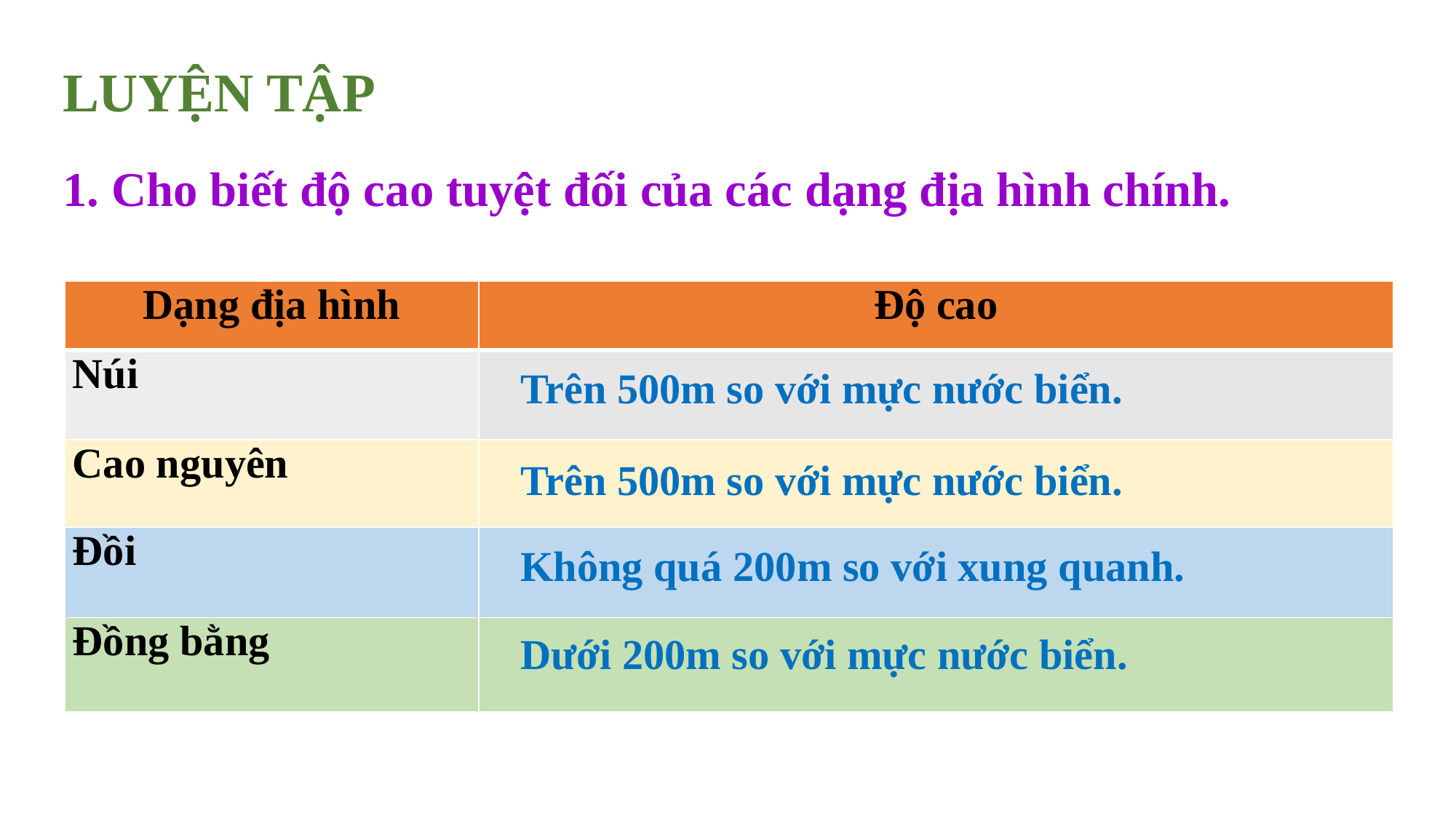

LUYỆN TẬP
1. Cho biết độ cao tuyệt đối của các dạng địa hình chính.
| Dạng địa hình | Độ cao |
| --- | --- |
| Núi |  |
| Cao nguyên |  |
| Đồi |  |
| Đồng bằng |  |
Trên 500m so với mực nước biển.
Trên 500m so với mực nước biển.
Không quá 200m so với xung quanh.
Dưới 200m so với mực nước biển.